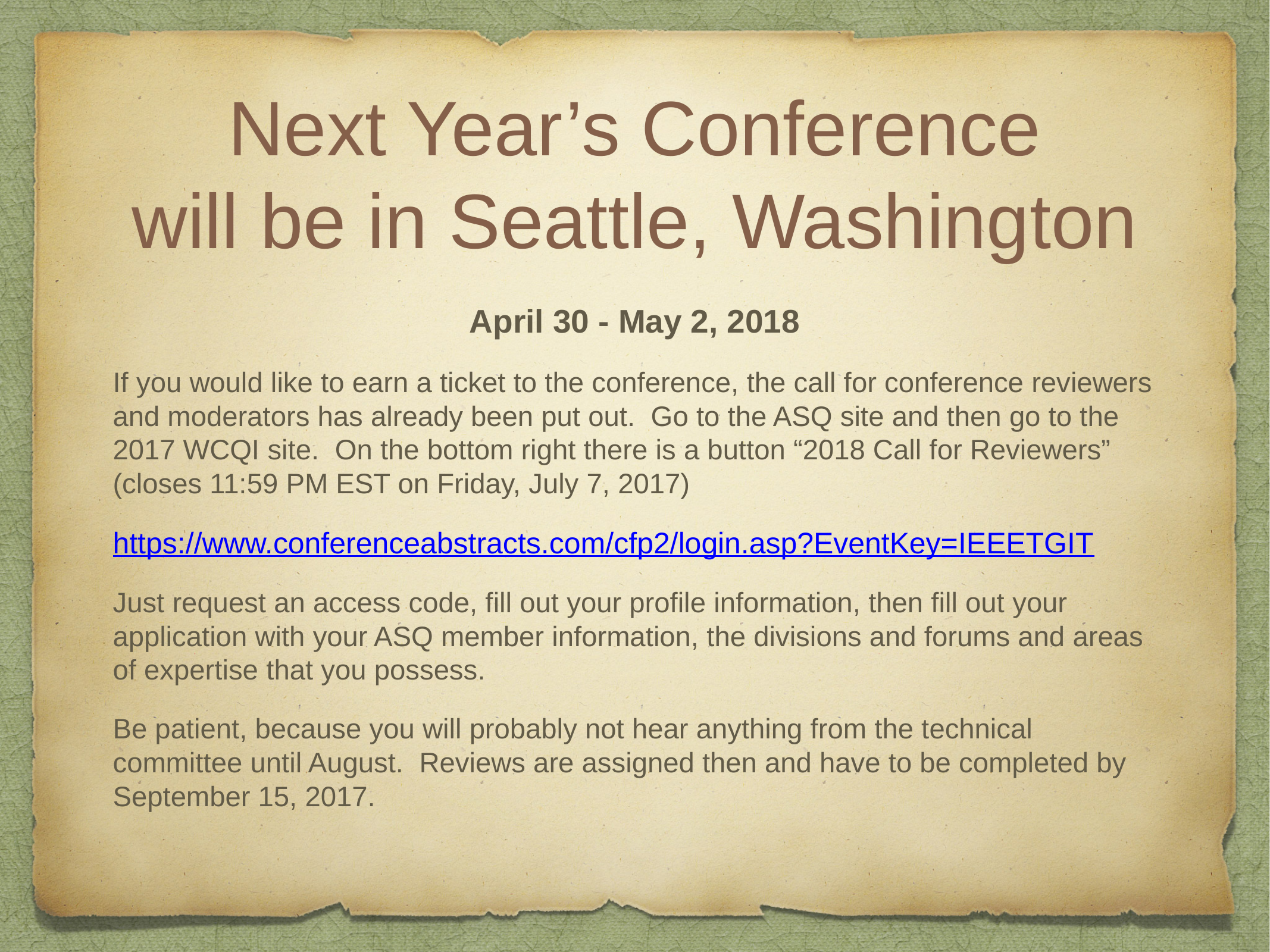

# Next Year’s Conference
will be in Seattle, Washington
April 30 - May 2, 2018
If you would like to earn a ticket to the conference, the call for conference reviewers and moderators has already been put out.  Go to the ASQ site and then go to the 2017 WCQI site.  On the bottom right there is a button “2018 Call for Reviewers” (closes 11:59 PM EST on Friday, July 7, 2017)
https://www.conferenceabstracts.com/cfp2/login.asp?EventKey=IEEETGIT
Just request an access code, fill out your profile information, then fill out your application with your ASQ member information, the divisions and forums and areas of expertise that you possess.
Be patient, because you will probably not hear anything from the technical committee until August.  Reviews are assigned then and have to be completed by September 15, 2017.